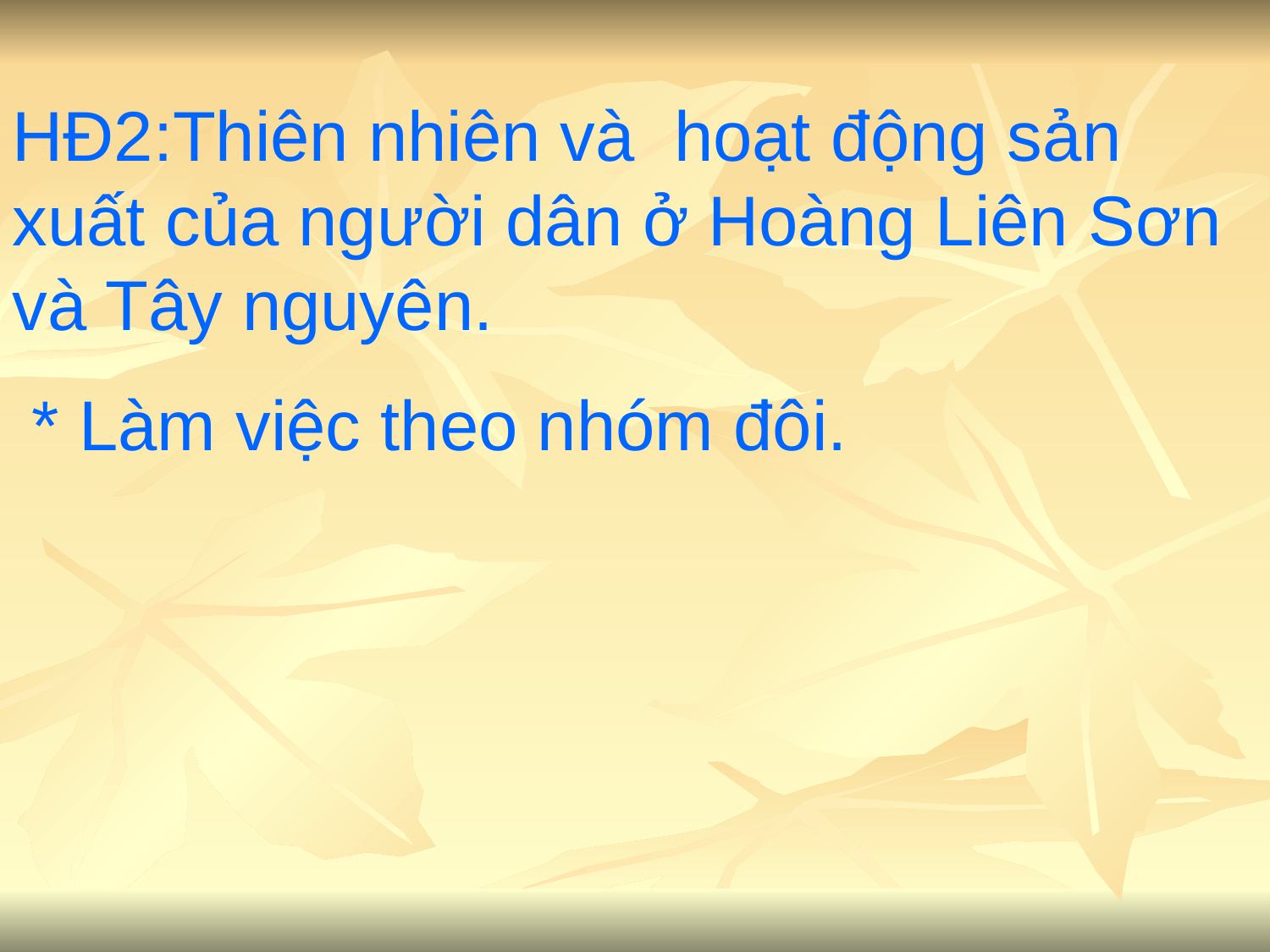

HĐ2:Thiên nhiên và  hoạt động sản xuất của người dân ở Hoàng Liên Sơn và Tây nguyên.
 * Làm việc theo nhóm đôi.